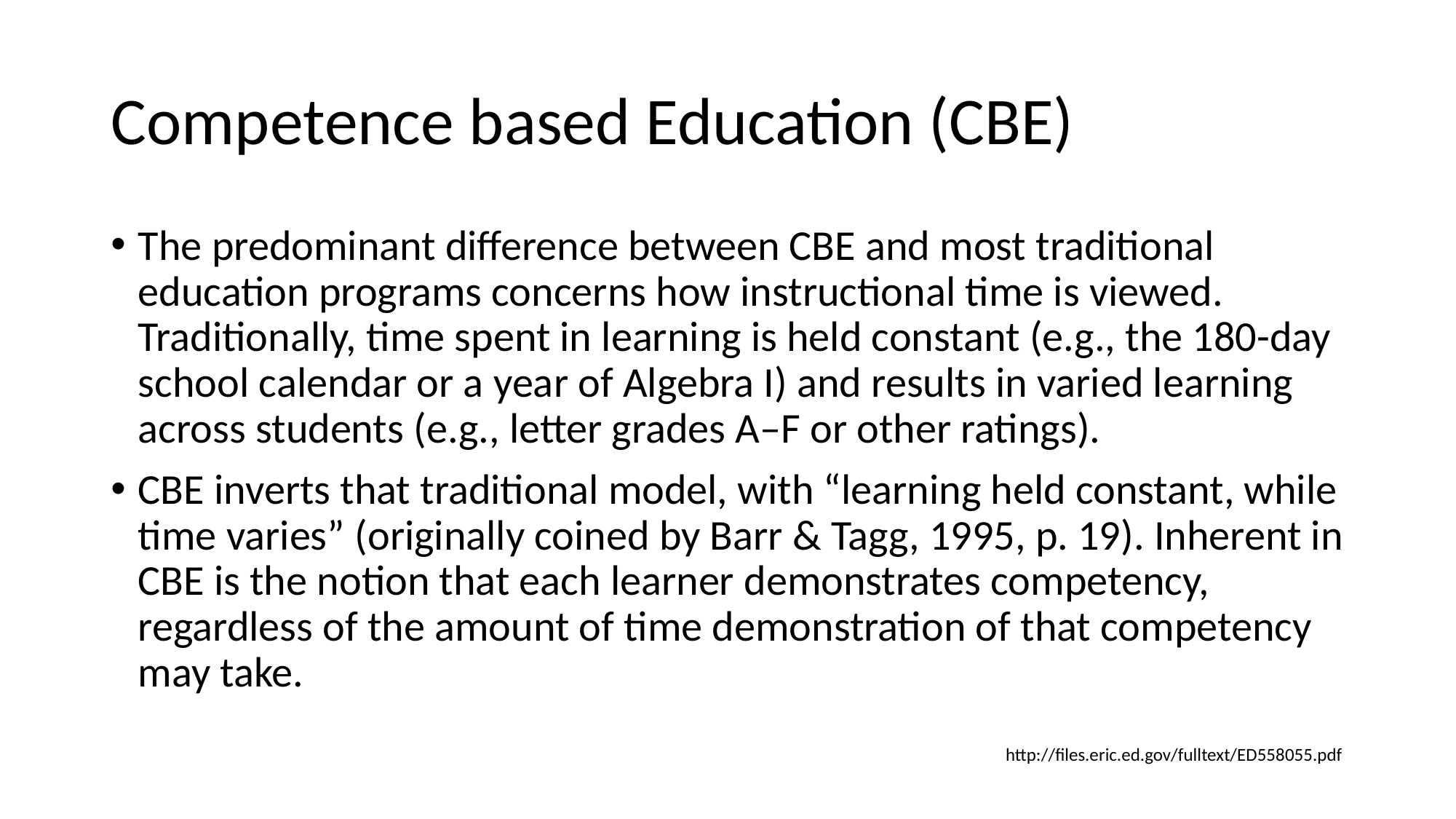

# Competence based Education (CBE)
The predominant difference between CBE and most traditional education programs concerns how instructional time is viewed. Traditionally, time spent in learning is held constant (e.g., the 180-day school calendar or a year of Algebra I) and results in varied learning across students (e.g., letter grades A–F or other ratings).
CBE inverts that traditional model, with “learning held constant, while time varies” (originally coined by Barr & Tagg, 1995, p. 19). Inherent in CBE is the notion that each learner demonstrates competency, regardless of the amount of time demonstration of that competency may take.

http://files.eric.ed.gov/fulltext/ED558055.pdf